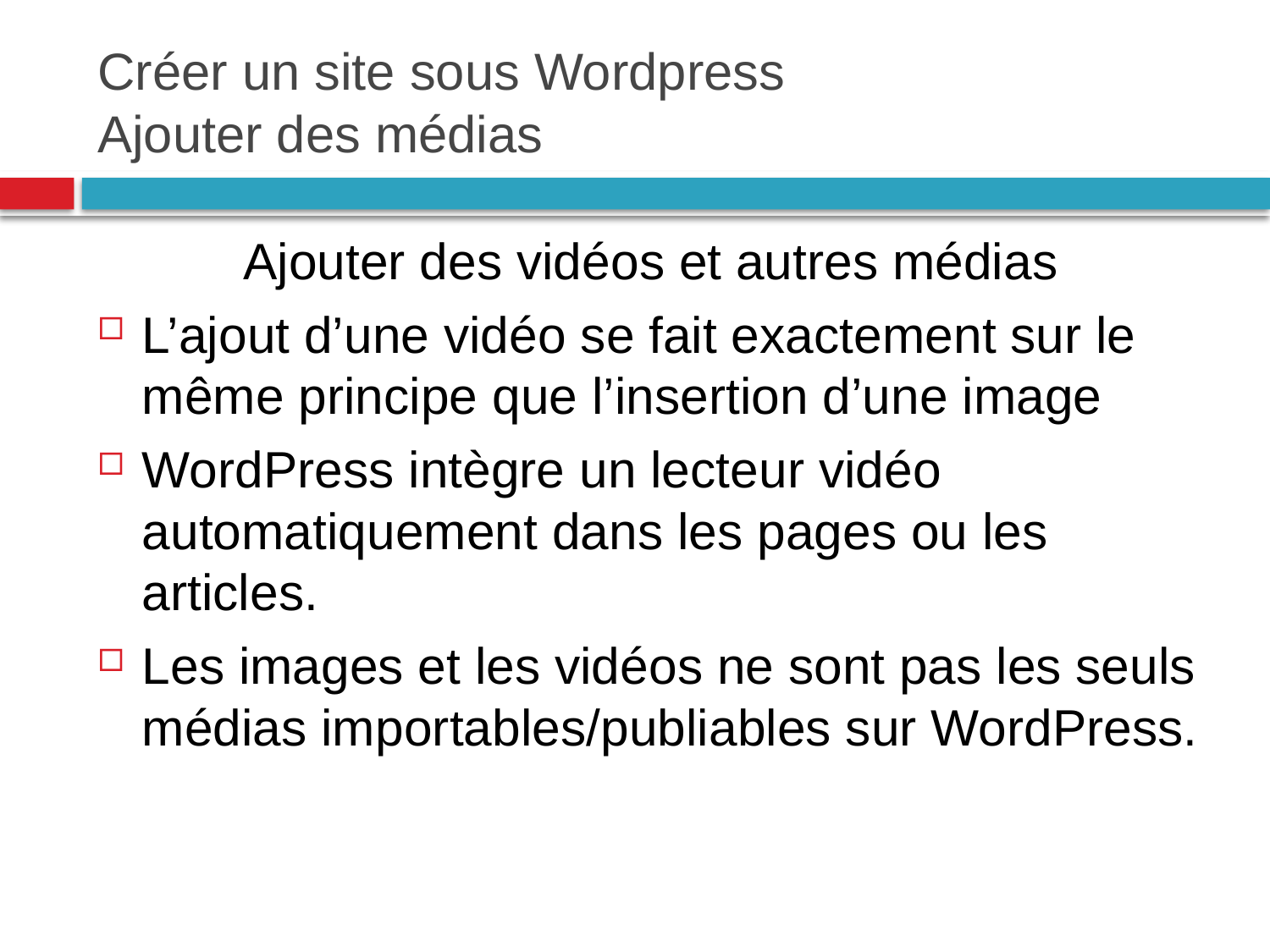

# Créer un site sous Wordpress Ajouter des médias
Ajouter des vidéos et autres médias
L’ajout d’une vidéo se fait exactement sur le même principe que l’insertion d’une image
WordPress intègre un lecteur vidéo automatiquement dans les pages ou les articles.
Les images et les vidéos ne sont pas les seuls médias importables/publiables sur WordPress.